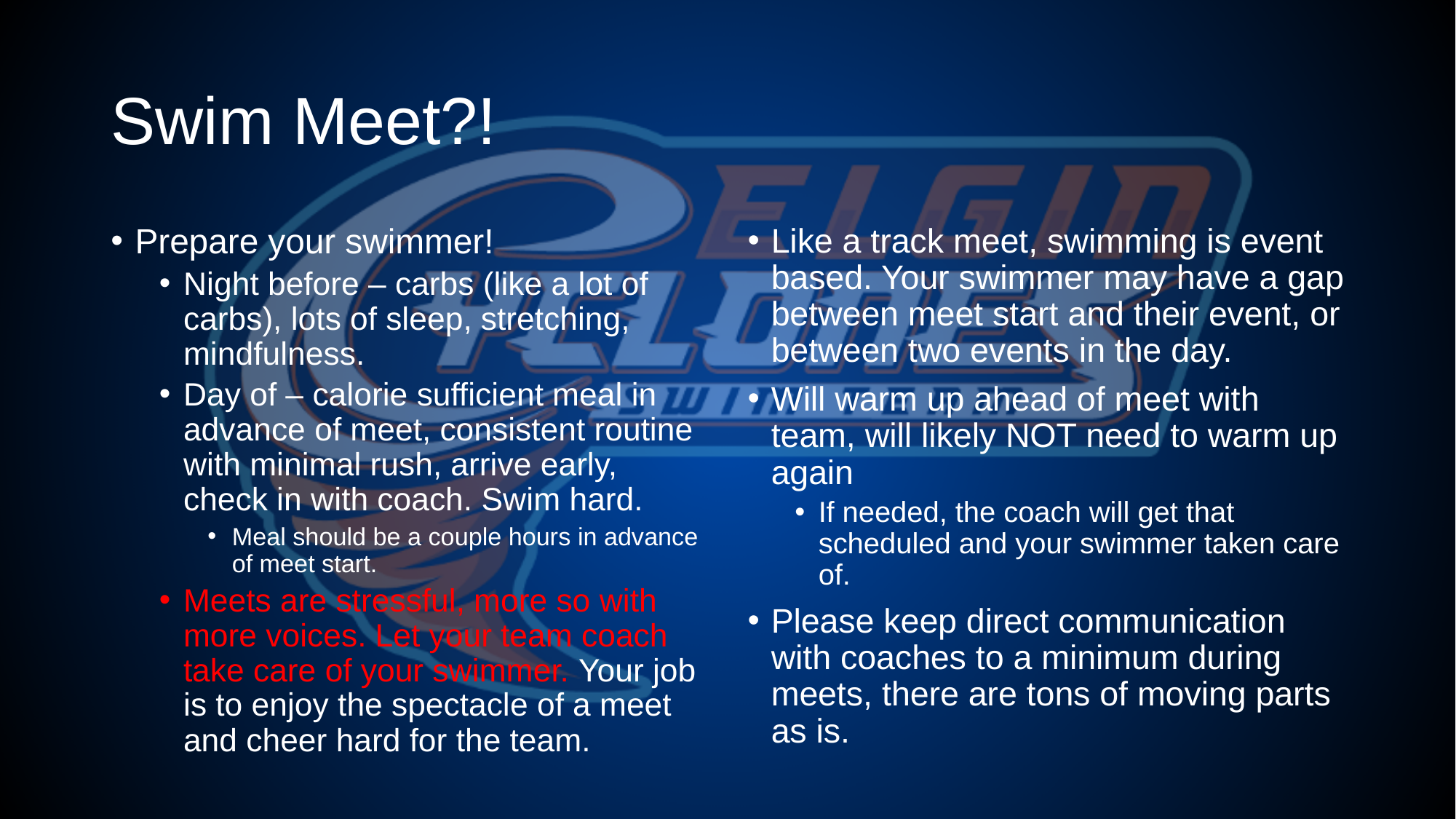

# Swim Meet?!
Like a track meet, swimming is event based. Your swimmer may have a gap between meet start and their event, or between two events in the day.
Will warm up ahead of meet with team, will likely NOT need to warm up again
If needed, the coach will get that scheduled and your swimmer taken care of.
Please keep direct communication with coaches to a minimum during meets, there are tons of moving parts as is.
Prepare your swimmer!
Night before – carbs (like a lot of carbs), lots of sleep, stretching, mindfulness.
Day of – calorie sufficient meal in advance of meet, consistent routine with minimal rush, arrive early, check in with coach. Swim hard.
Meal should be a couple hours in advance of meet start.
Meets are stressful, more so with more voices. Let your team coach take care of your swimmer. Your job is to enjoy the spectacle of a meet and cheer hard for the team.